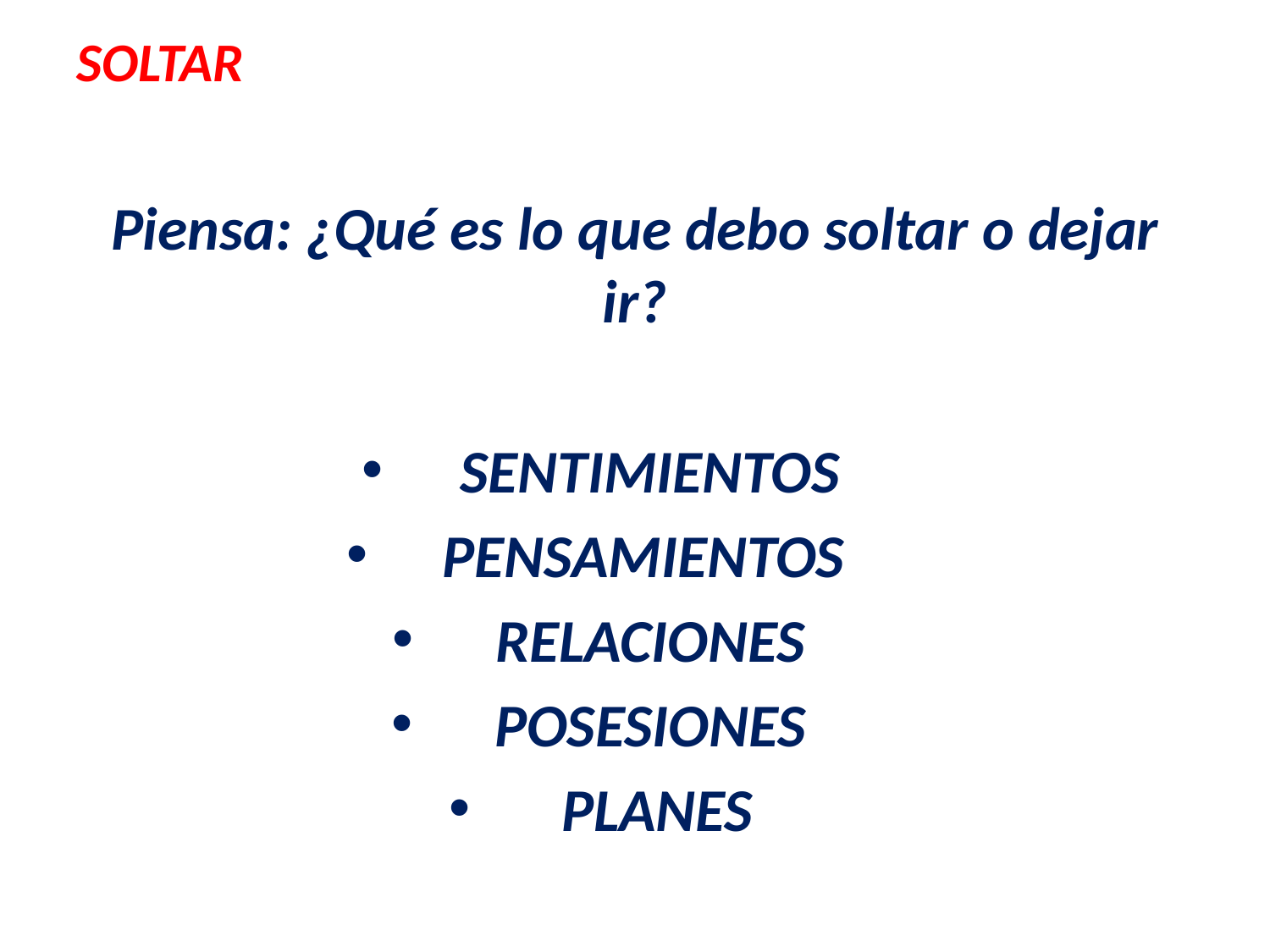

SOLTAR

Piensa: ¿Qué es lo que debo soltar o dejar ir?

SENTIMIENTOS
PENSAMIENTOS
RELACIONES
POSESIONES
PLANES